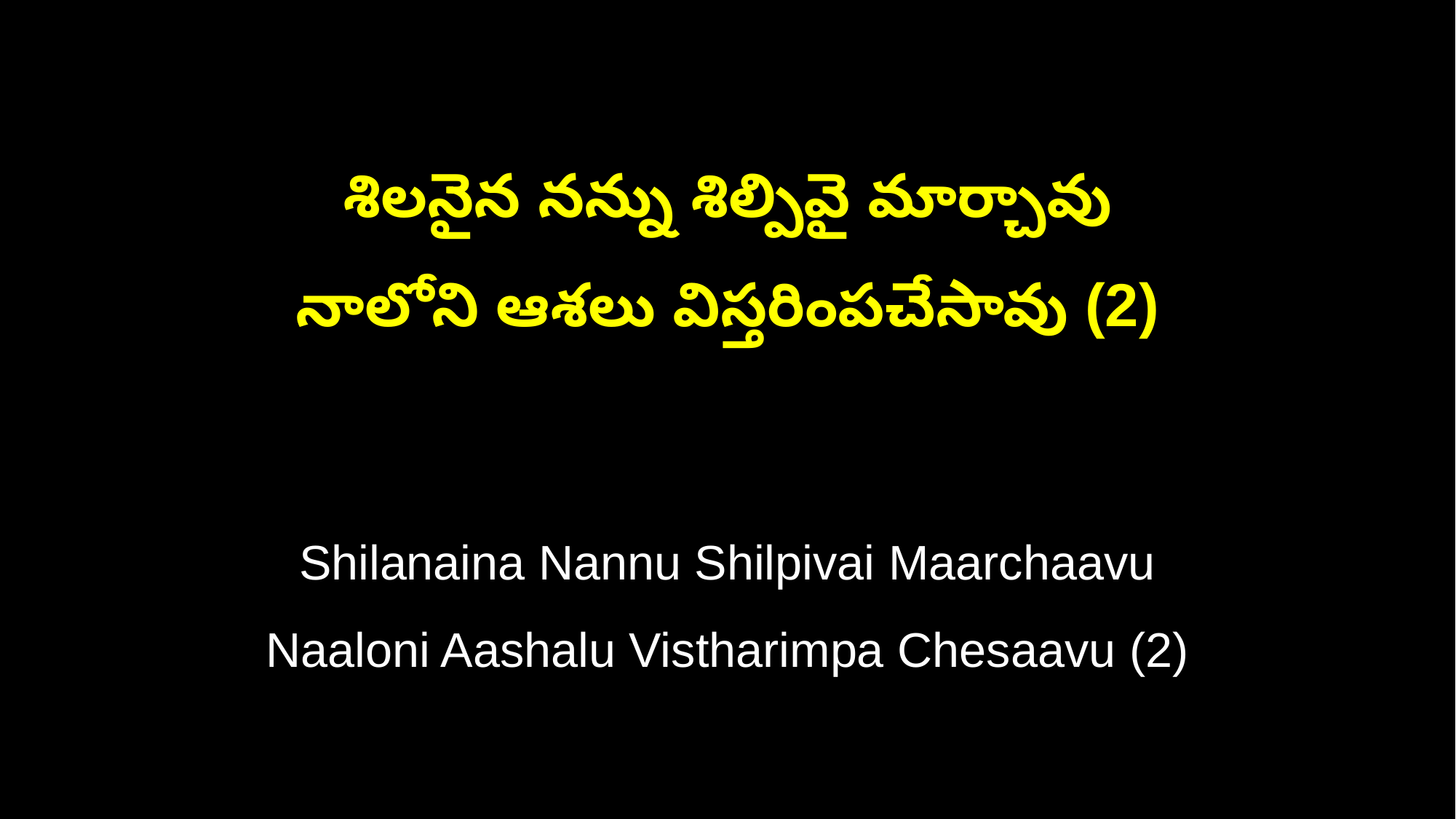

శిలనైన నన్ను శిల్పివై మార్చావు
నాలోని ఆశలు విస్తరింపచేసావు (2)
Shilanaina Nannu Shilpivai Maarchaavu
Naaloni Aashalu Vistharimpa Chesaavu (2)